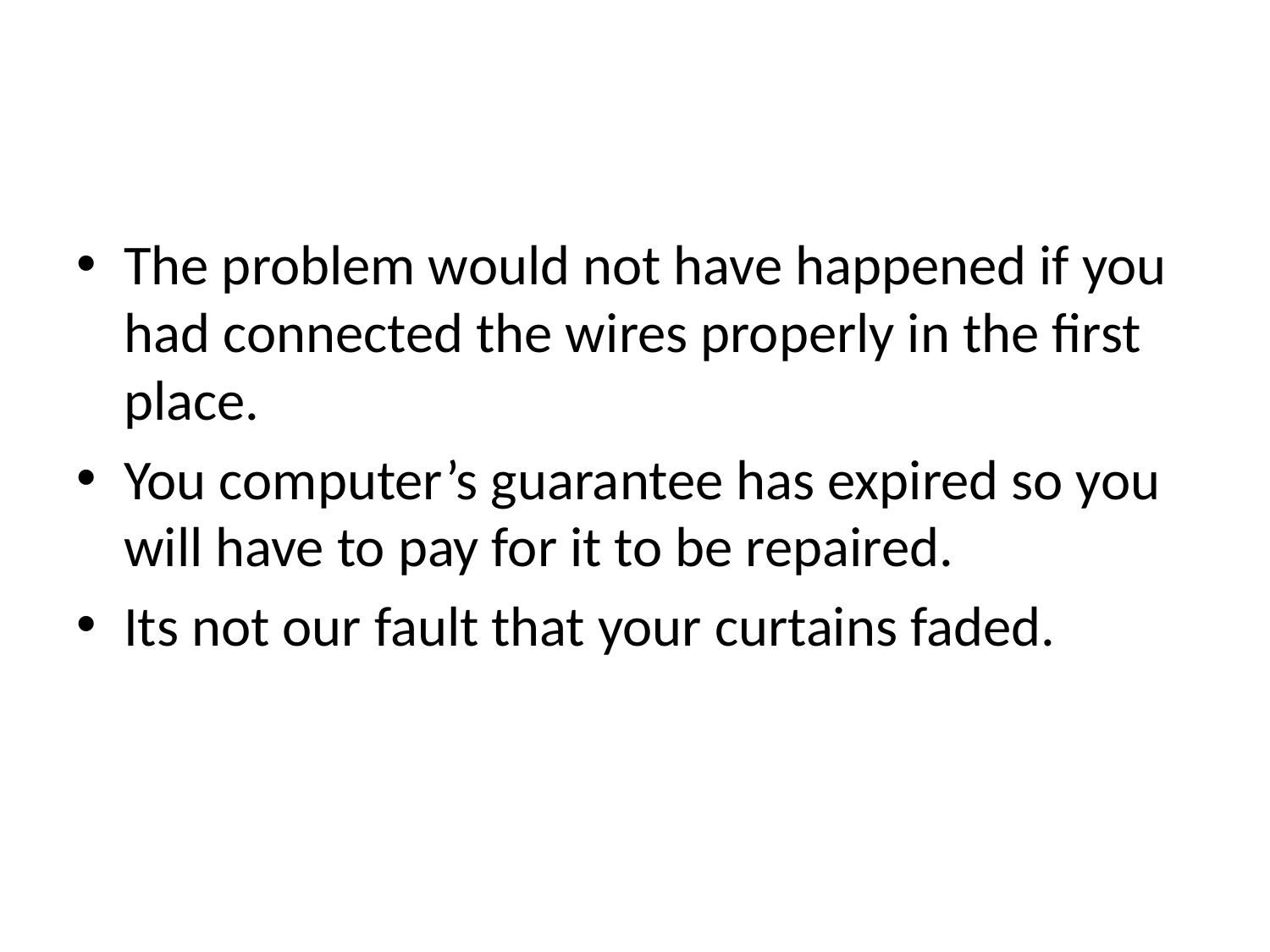

#
The problem would not have happened if you had connected the wires properly in the first place.
You computer’s guarantee has expired so you will have to pay for it to be repaired.
Its not our fault that your curtains faded.